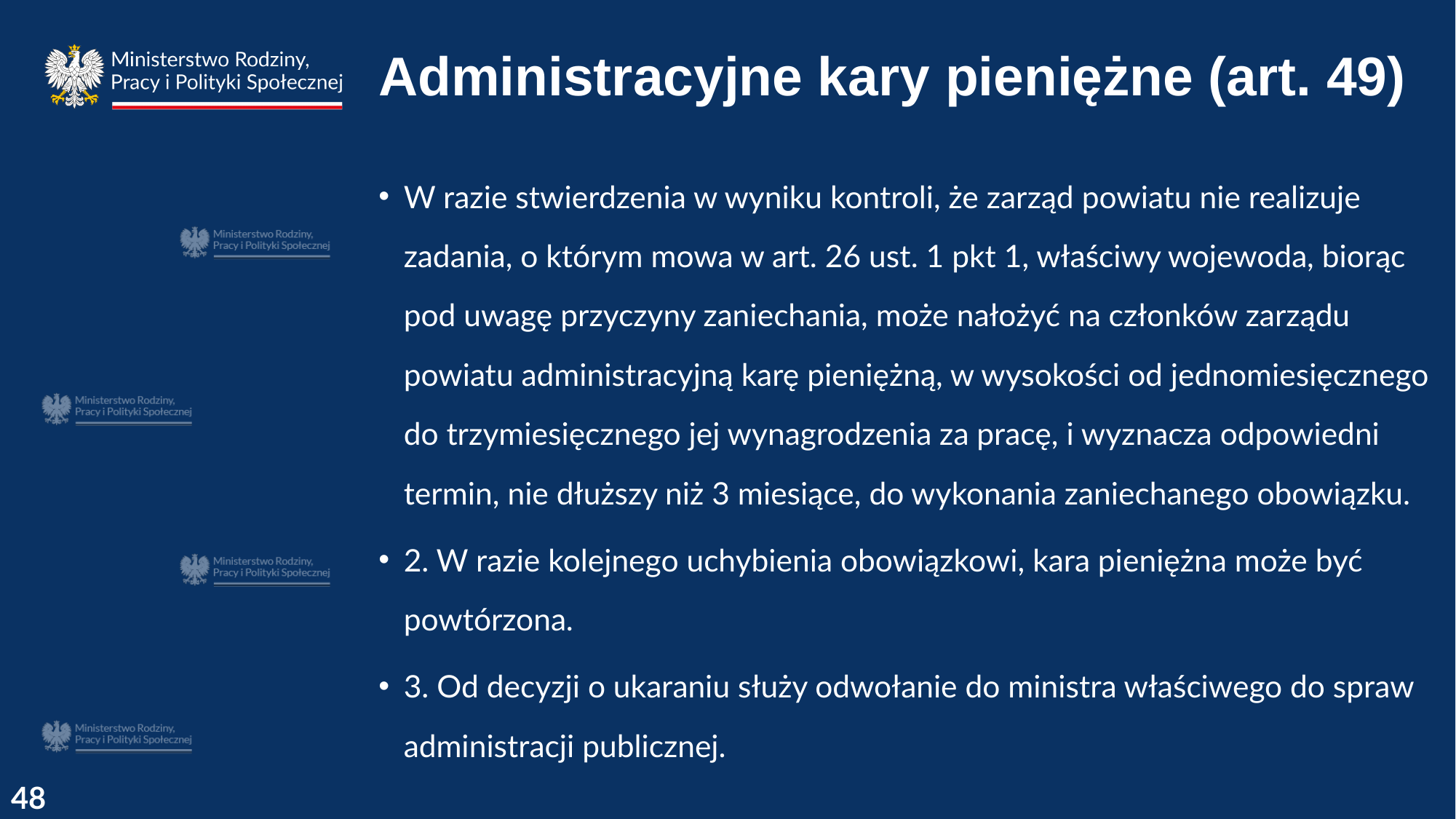

Administracyjne kary pieniężne (art. 49)
W razie stwierdzenia w wyniku kontroli, że zarząd powiatu nie realizuje zadania, o którym mowa w art. 26 ust. 1 pkt 1, właściwy wojewoda, biorąc pod uwagę przyczyny zaniechania, może nałożyć na członków zarządu powiatu administracyjną karę pieniężną, w wysokości od jednomiesięcznego do trzymiesięcznego jej wynagrodzenia za pracę, i wyznacza odpowiedni termin, nie dłuższy niż 3 miesiące, do wykonania zaniechanego obowiązku.
2. W razie kolejnego uchybienia obowiązkowi, kara pieniężna może być powtórzona.
3. Od decyzji o ukaraniu służy odwołanie do ministra właściwego do spraw administracji publicznej.
48